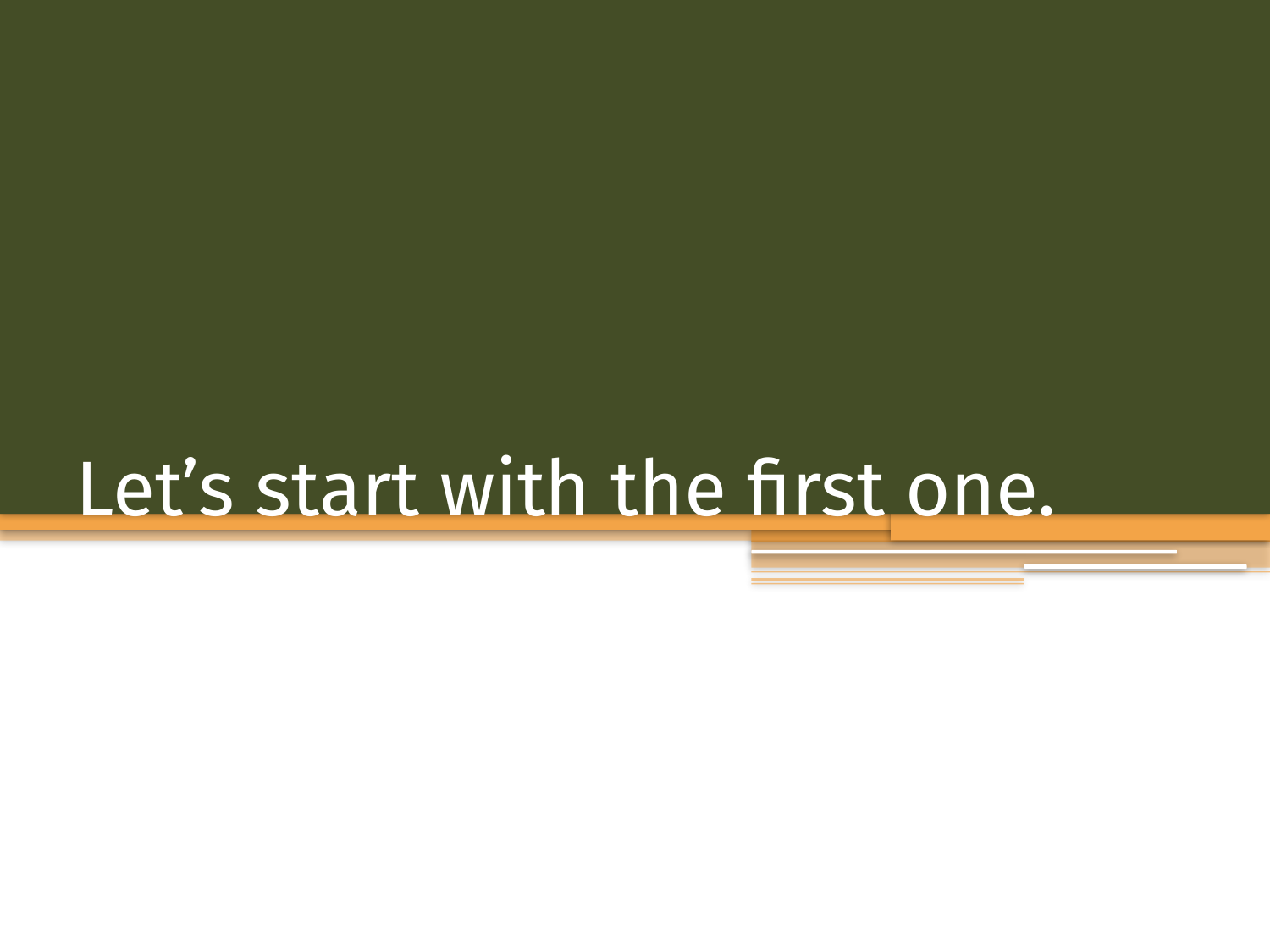

# Let’s start with the first one.